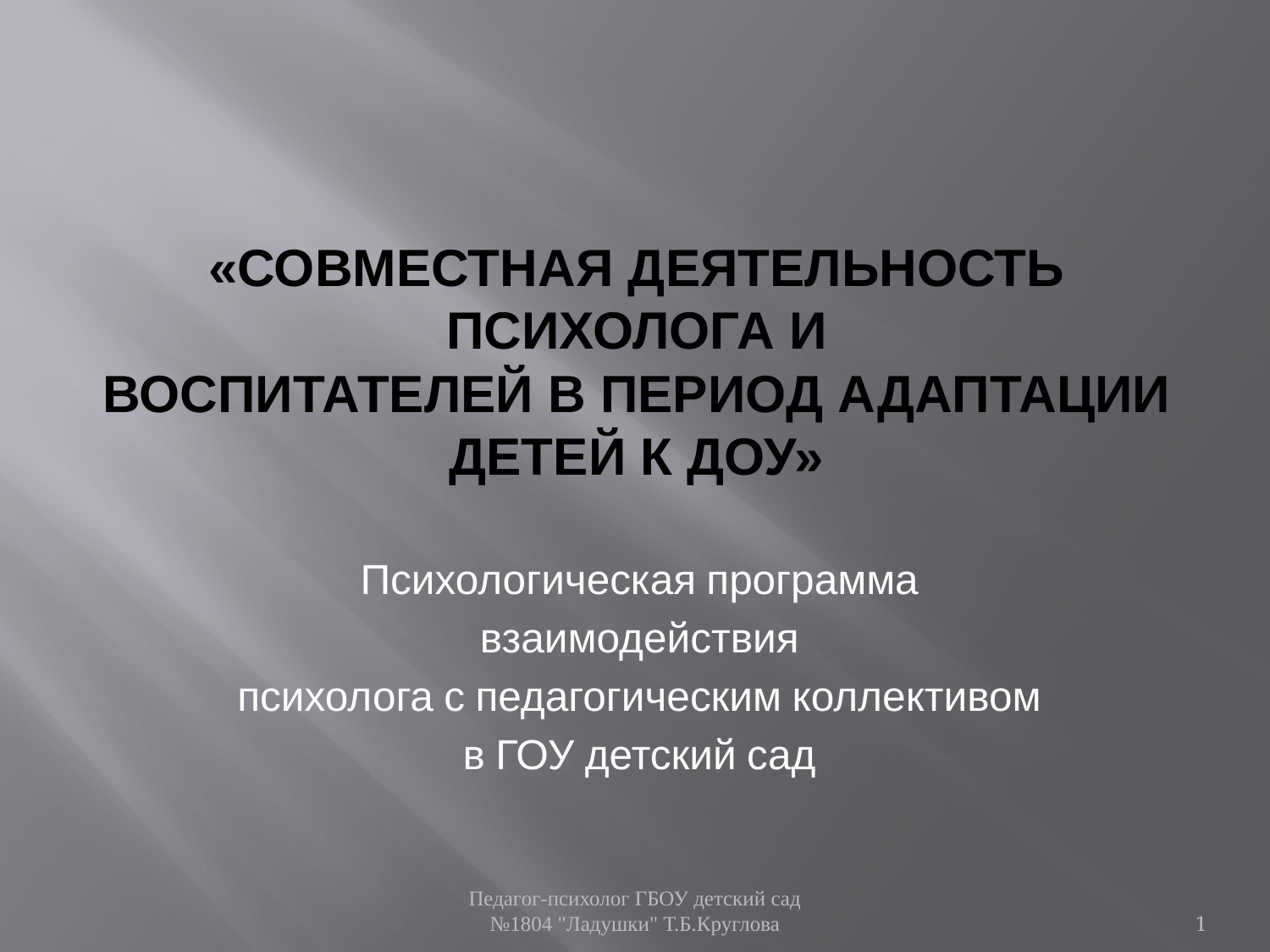

# «Совместная деятельность психолога и воспитателей в период адаптации детей к ДОУ»
Психологическая программа
взаимодействия
психолога с педагогическим коллективом
в ГОУ детский сад

Педагог-психолог ГБОУ детский сад №1804 "Ладушки" Т.Б.Круглова
1
1